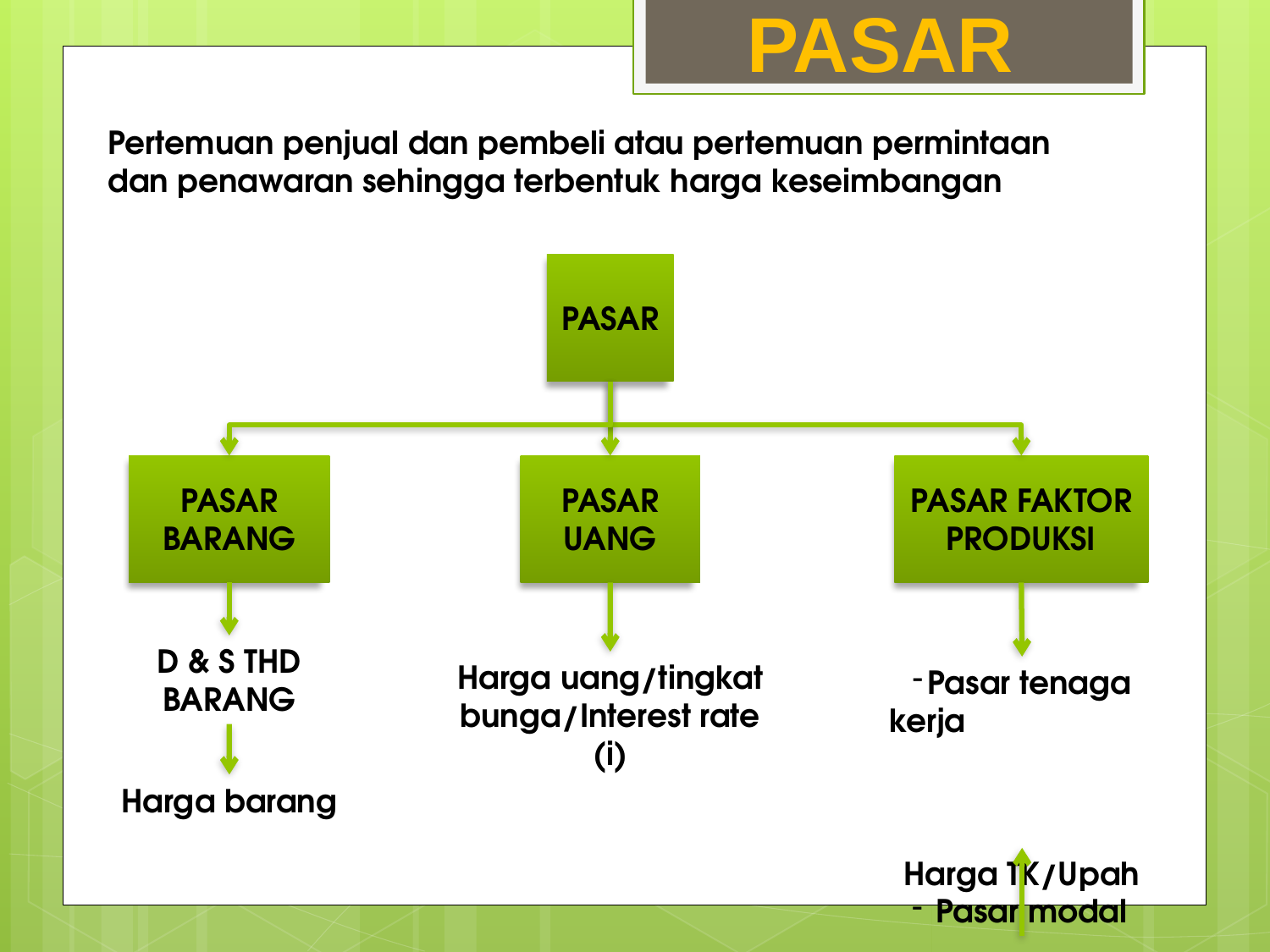

PASAR
Pertemuan penjual dan pembeli atau pertemuan permintaan dan penawaran sehingga terbentuk harga keseimbangan
PASAR
PASAR BARANG
PASAR UANG
PASAR FAKTOR PRODUKSI
D & S THD BARANG
Harga uang/tingkat bunga/Interest rate (i)
Pasar tenaga kerja
 Pasar modal
Harga barang
Harga TK/Upah